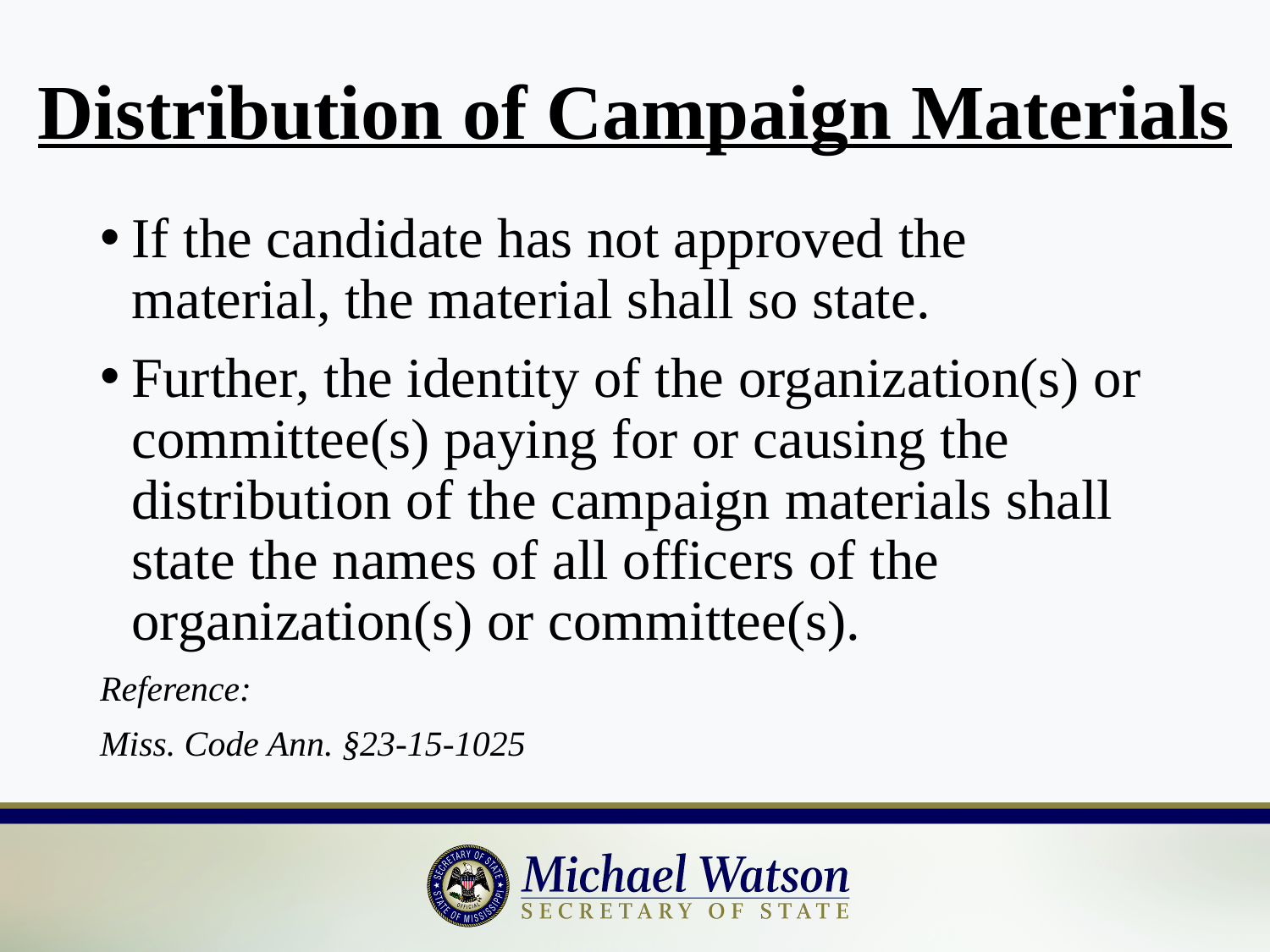

# Distribution of Campaign Materials
If the candidate has not approved the material, the material shall so state.
Further, the identity of the organization(s) or committee(s) paying for or causing the distribution of the campaign materials shall state the names of all officers of the organization(s) or committee(s).
Reference:
Miss. Code Ann. §23-15-1025